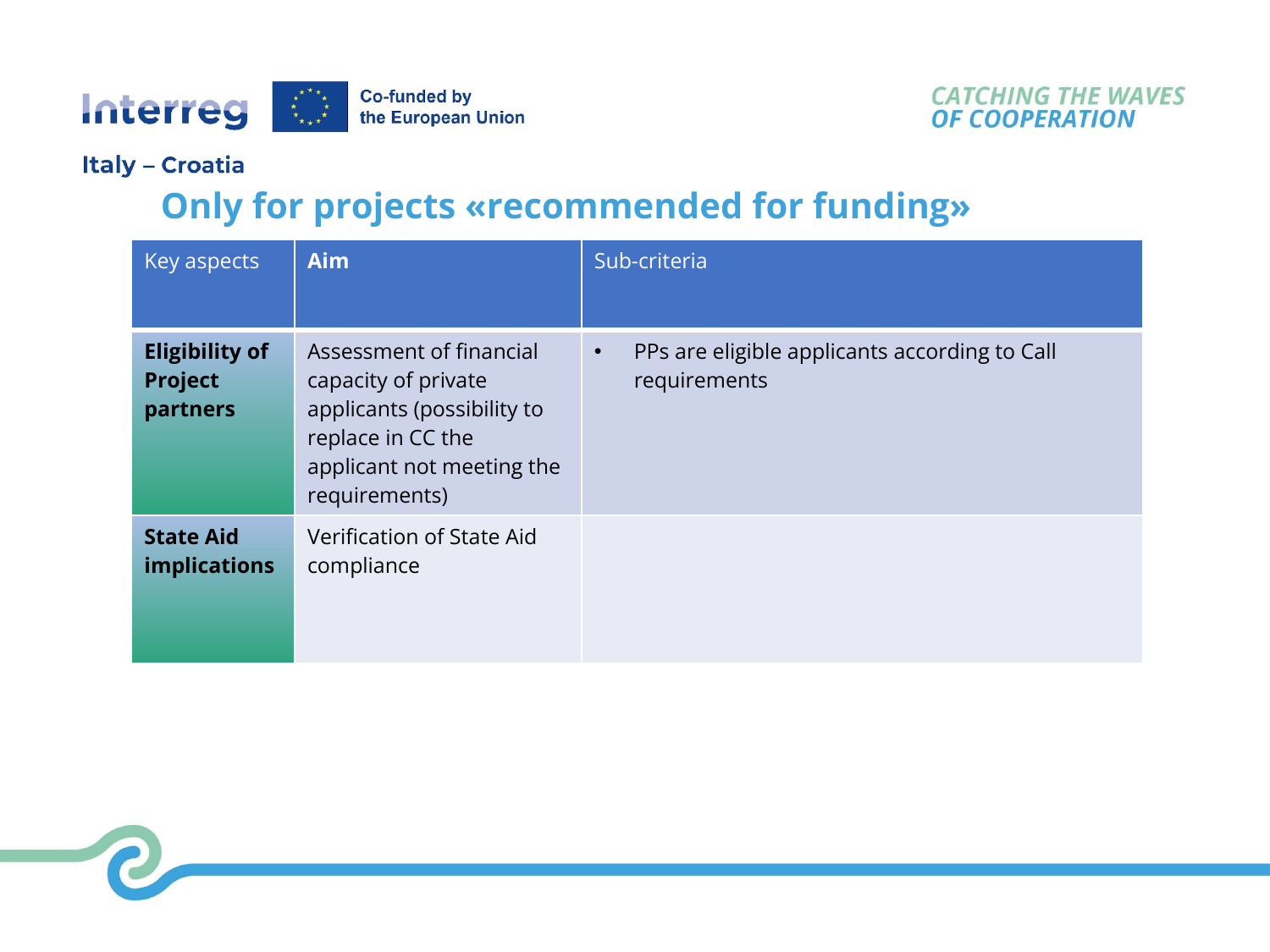

Only for projects «recommended for funding»
| Key aspects | Aim | Sub-criteria |
| --- | --- | --- |
| Eligibility of Project partners | Assessment of financial capacity of private applicants (possibility to replace in CC the applicant not meeting the requirements) | PPs are eligible applicants according to Call requirements |
| State Aid implications | Verification of State Aid compliance |  |